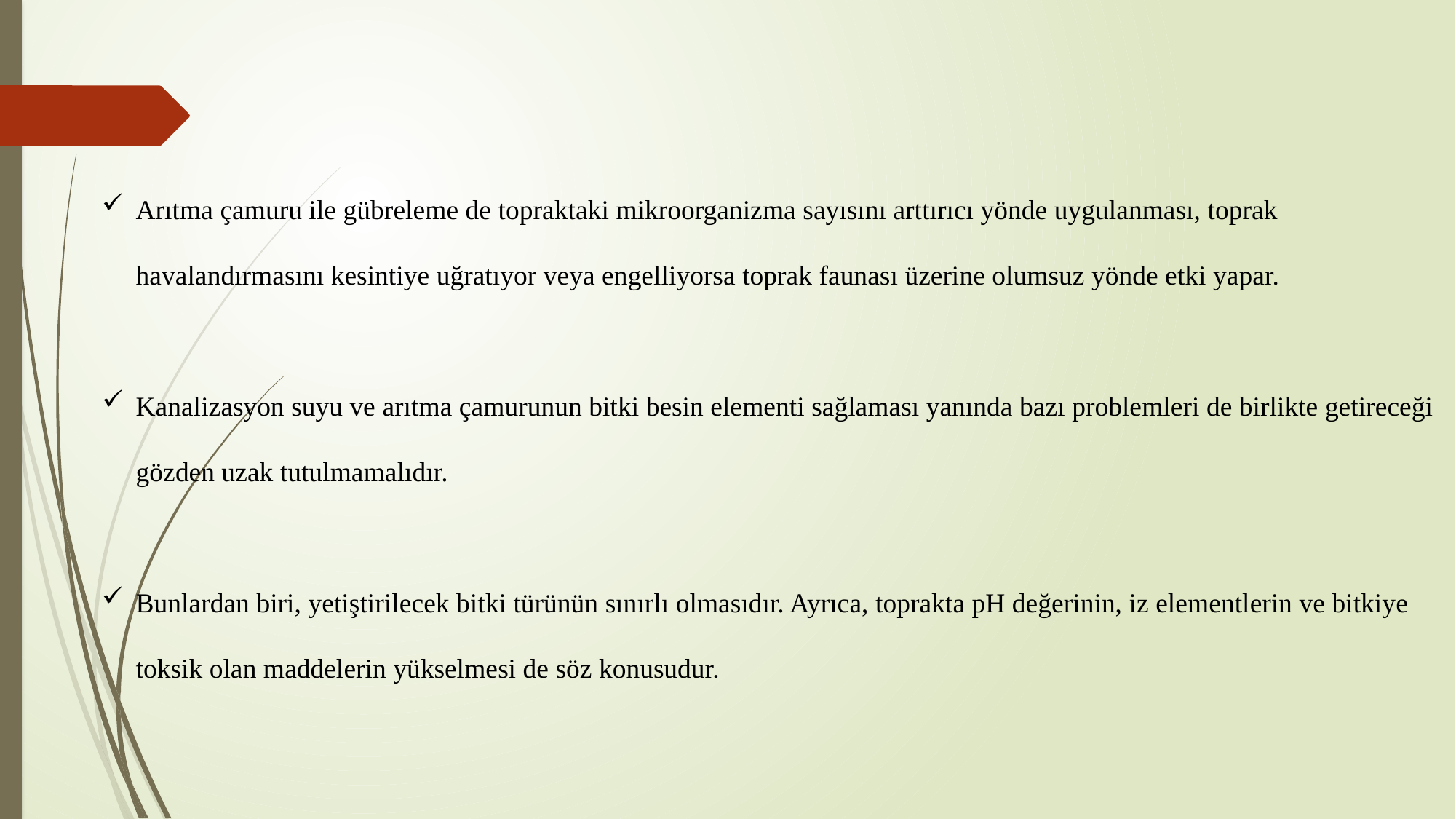

Arıtma çamuru ile gübreleme de topraktaki mikroorganizma sayısını arttırıcı yönde uygulanması, toprak havalandırmasını kesintiye uğratıyor veya engelliyorsa toprak faunası üzerine olumsuz yönde etki yapar.

Kanalizasyon suyu ve arıtma çamurunun bitki besin elementi sağlaması yanında bazı problemleri de birlikte getireceği gözden uzak tutulmamalıdır.

Bunlardan biri, yetiştirilecek bitki türünün sınırlı olmasıdır. Ayrıca, toprakta pH değerinin, iz elementlerin ve bitkiye toksik olan maddelerin yükselmesi de söz konusudur.